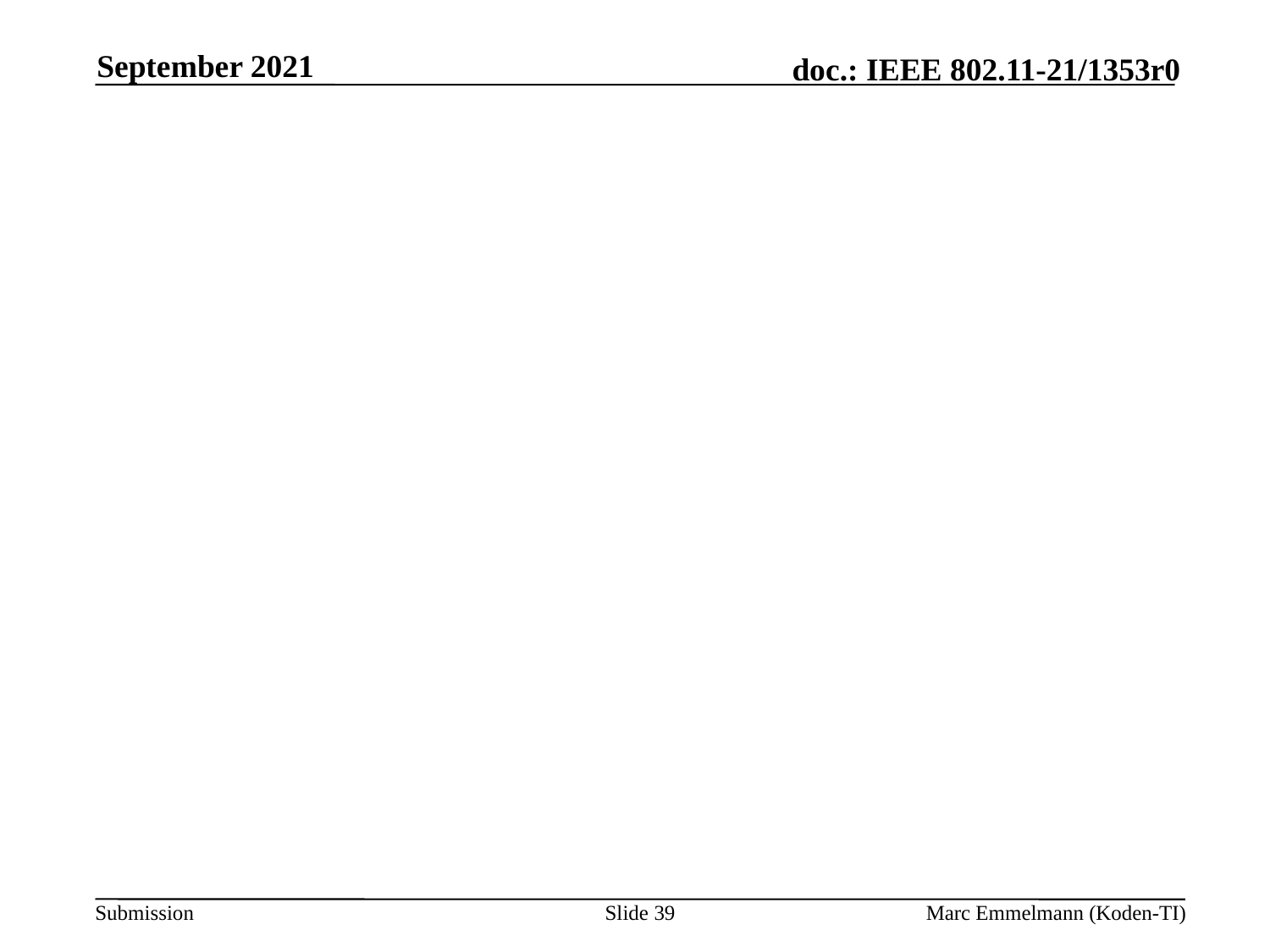

September 2021
#

Slide 39
Marc Emmelmann (Koden-TI)